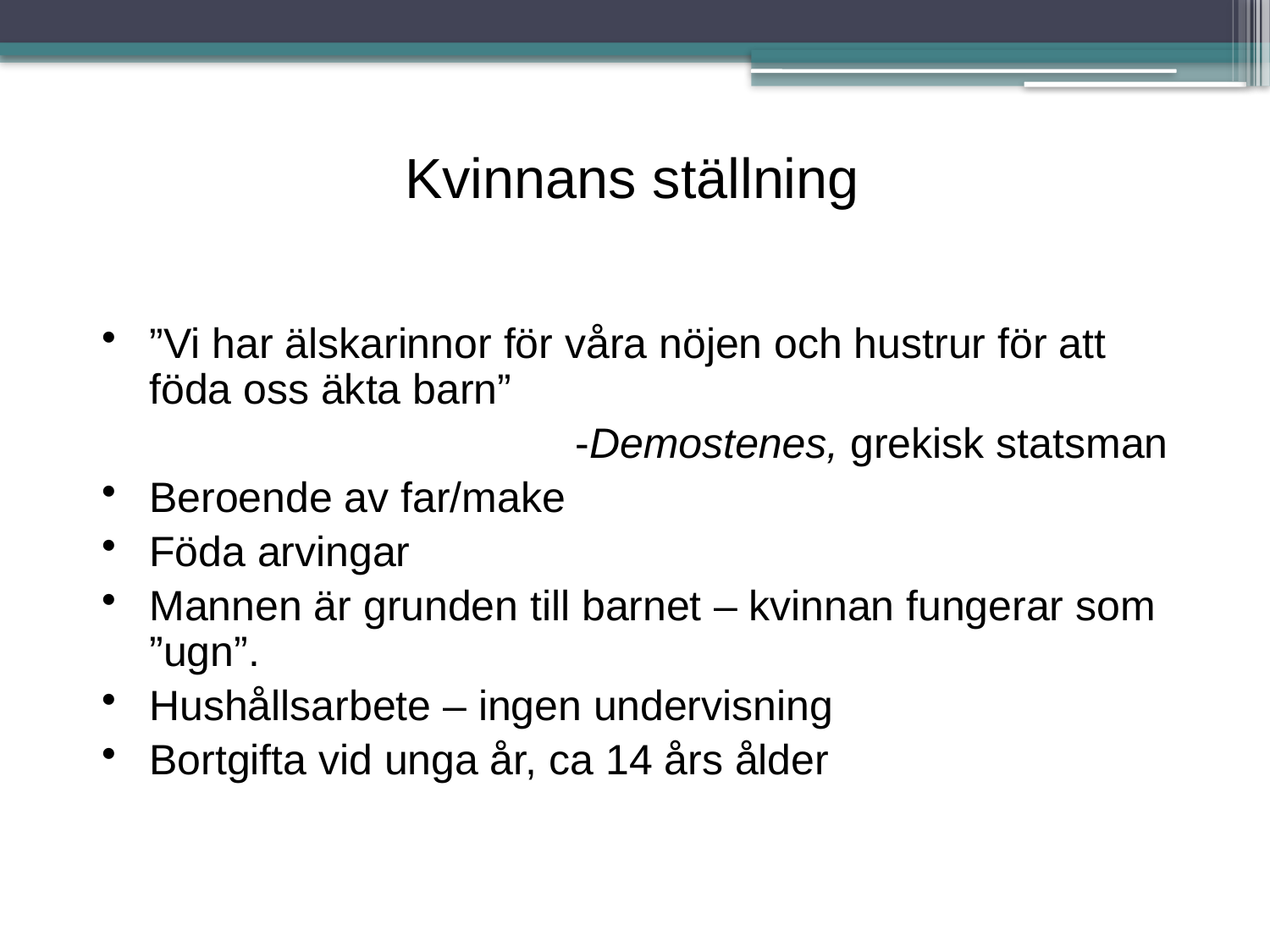

Kvinnans ställning
”Vi har älskarinnor för våra nöjen och hustrur för att föda oss äkta barn”
 -Demostenes, grekisk statsman
Beroende av far/make
Föda arvingar
Mannen är grunden till barnet – kvinnan fungerar som ”ugn”.
Hushållsarbete – ingen undervisning
Bortgifta vid unga år, ca 14 års ålder